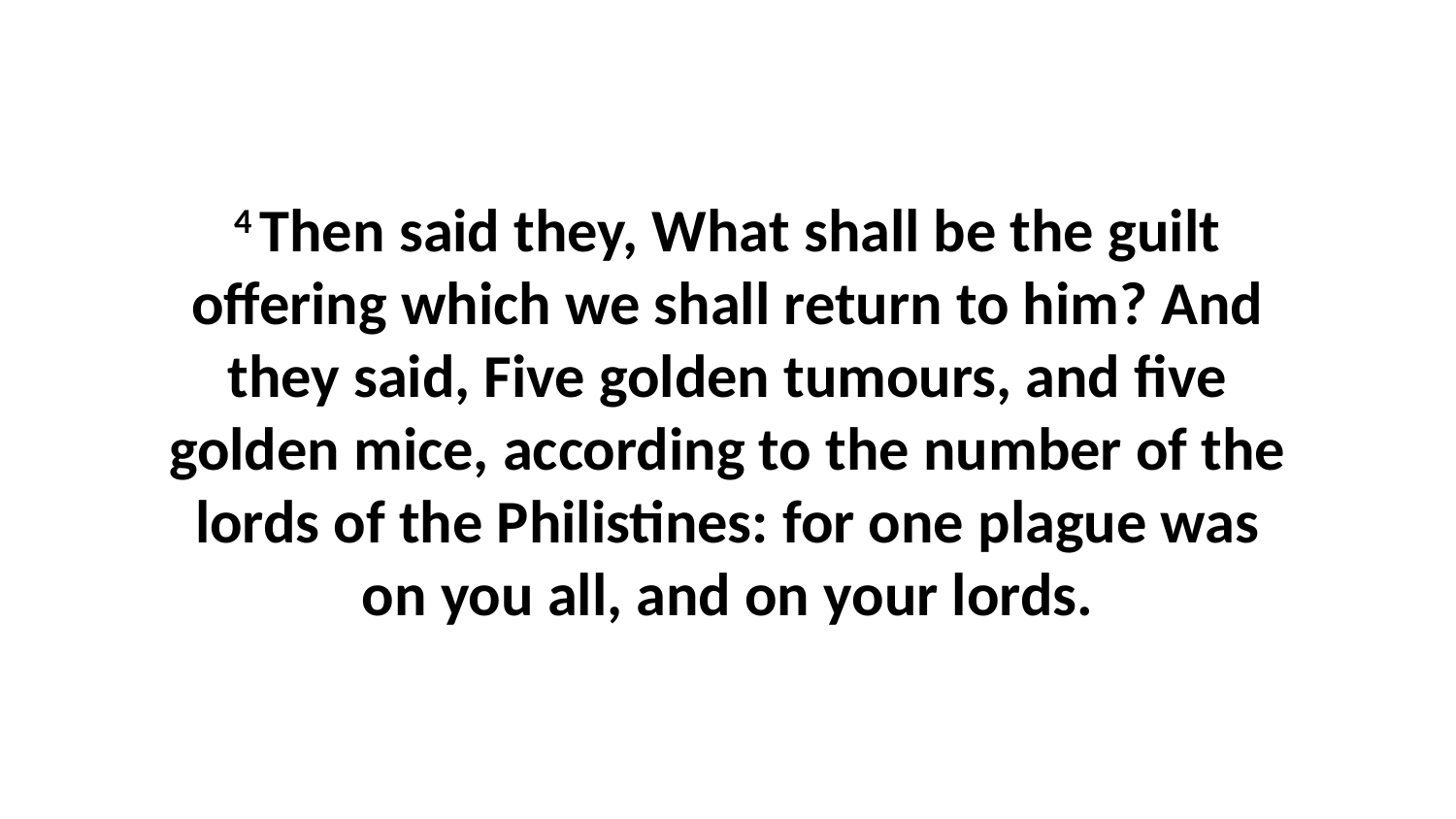

4 Then said they, What shall be the guilt offering which we shall return to him? And they said, Five golden tumours, and five golden mice, according to the number of the lords of the Philistines: for one plague was on you all, and on your lords.